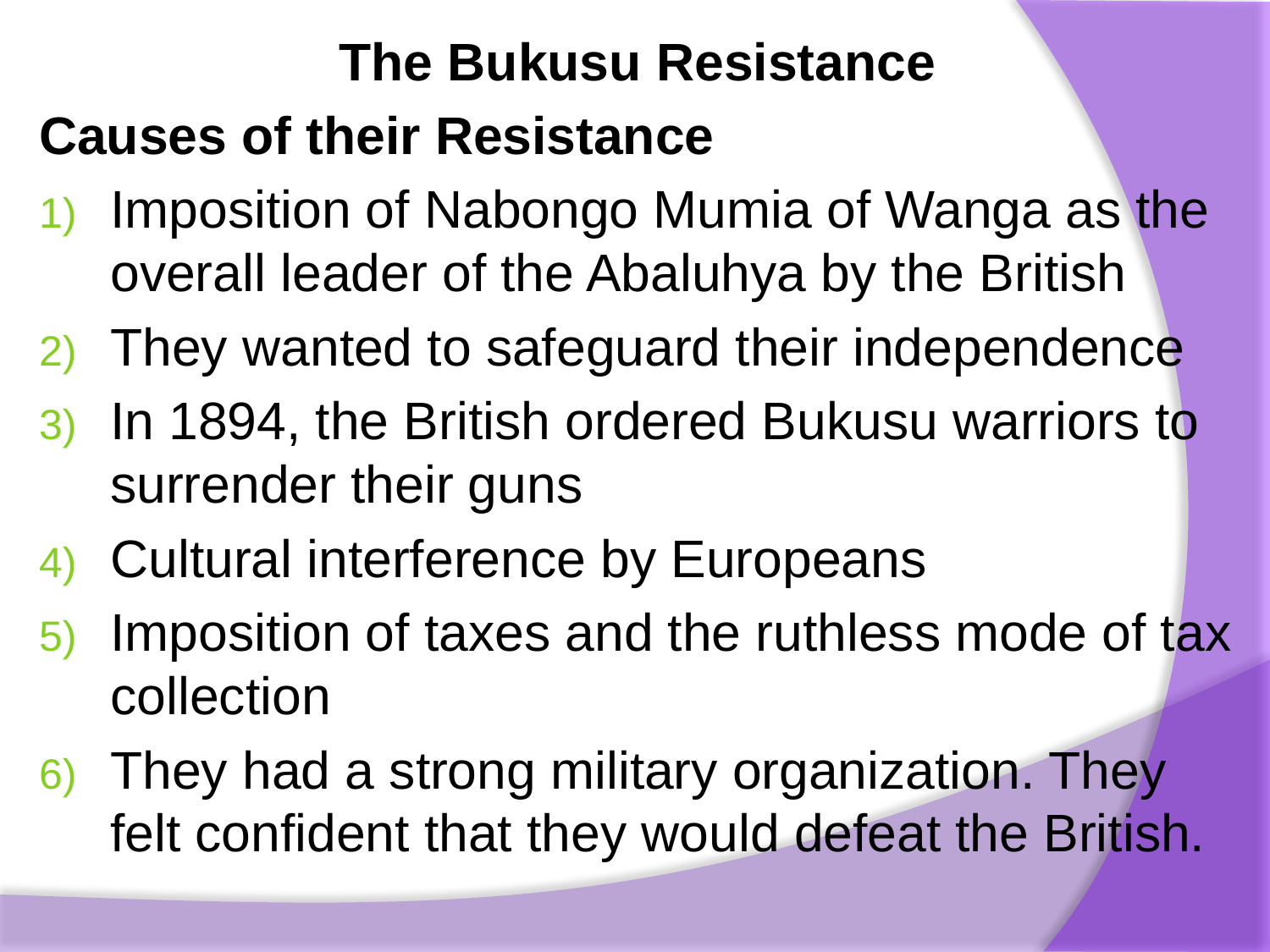

The Bukusu Resistance
Causes of their Resistance
Imposition of Nabongo Mumia of Wanga as the overall leader of the Abaluhya by the British
They wanted to safeguard their independence
In 1894, the British ordered Bukusu warriors to surrender their guns
Cultural interference by Europeans
Imposition of taxes and the ruthless mode of tax collection
They had a strong military organization. They felt confident that they would defeat the British.